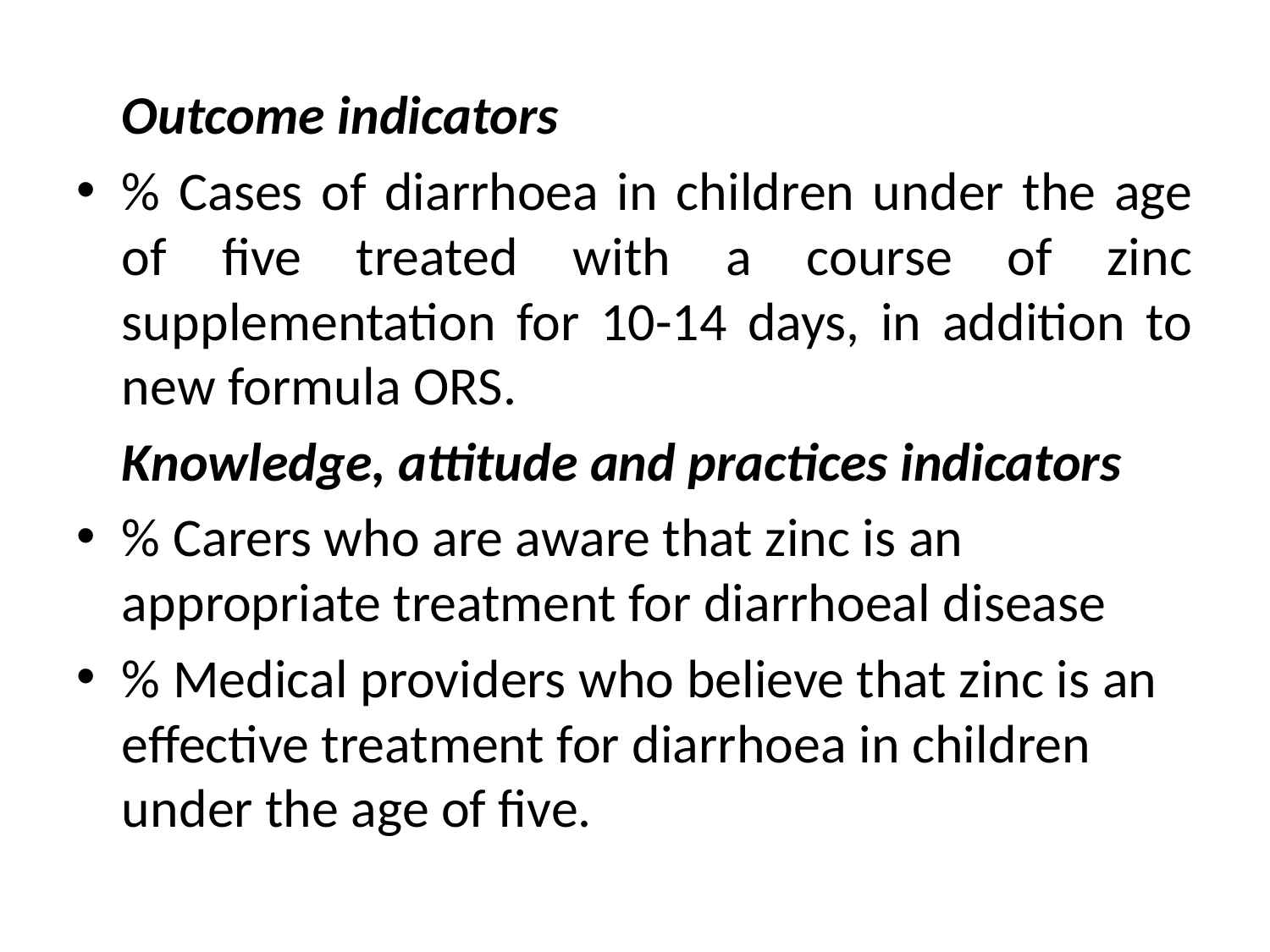

Outcome indicators
% Cases of diarrhoea in children under the age of five treated with a course of zinc supplementation for 10-14 days, in addition to new formula ORS.
	Knowledge, attitude and practices indicators
% Carers who are aware that zinc is an appropriate treatment for diarrhoeal disease
% Medical providers who believe that zinc is an effective treatment for diarrhoea in children under the age of five.